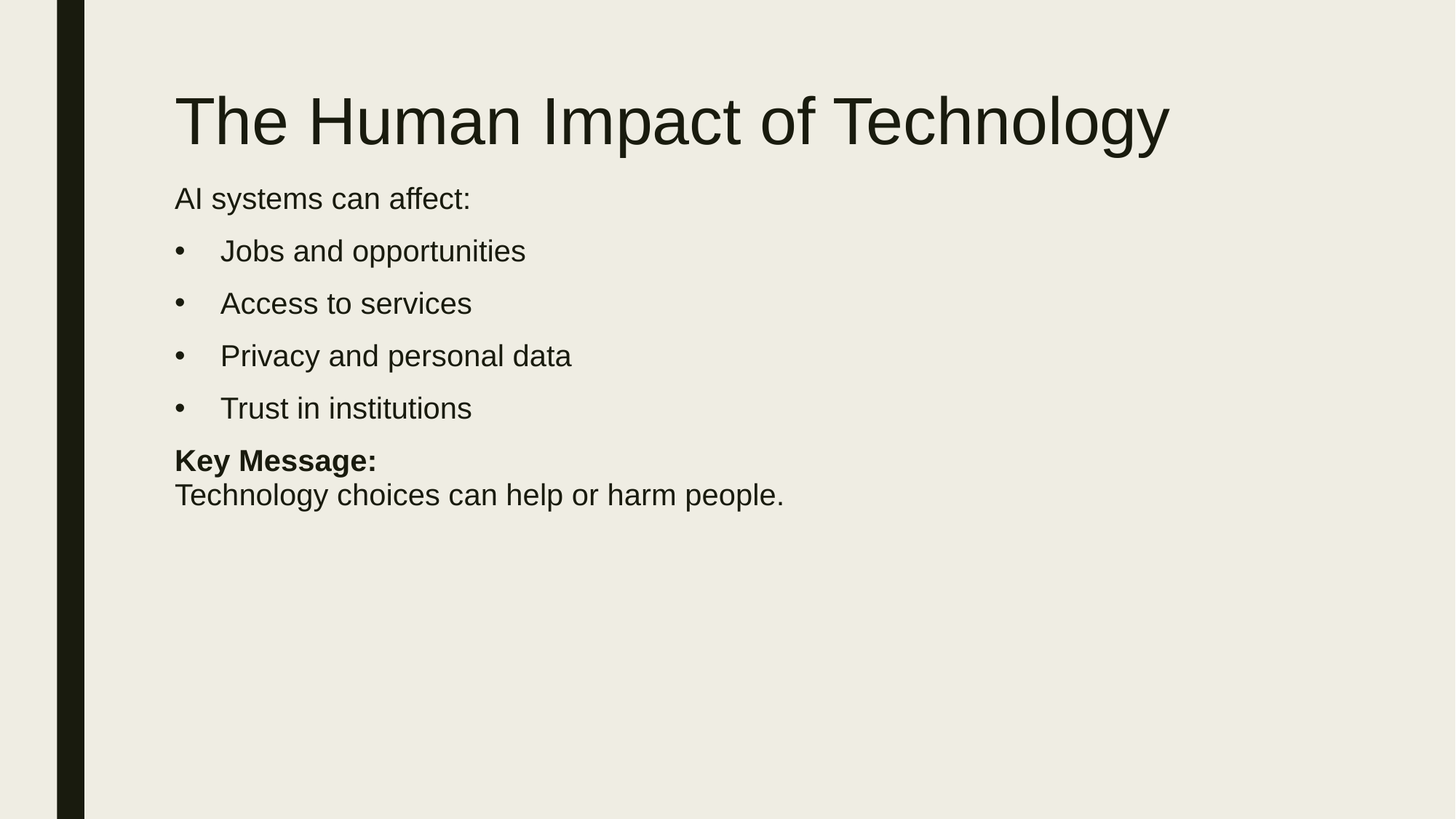

# The Human Impact of Technology
AI systems can affect:
Jobs and opportunities
Access to services
Privacy and personal data
Trust in institutions
Key Message:
Technology choices can help or harm people.